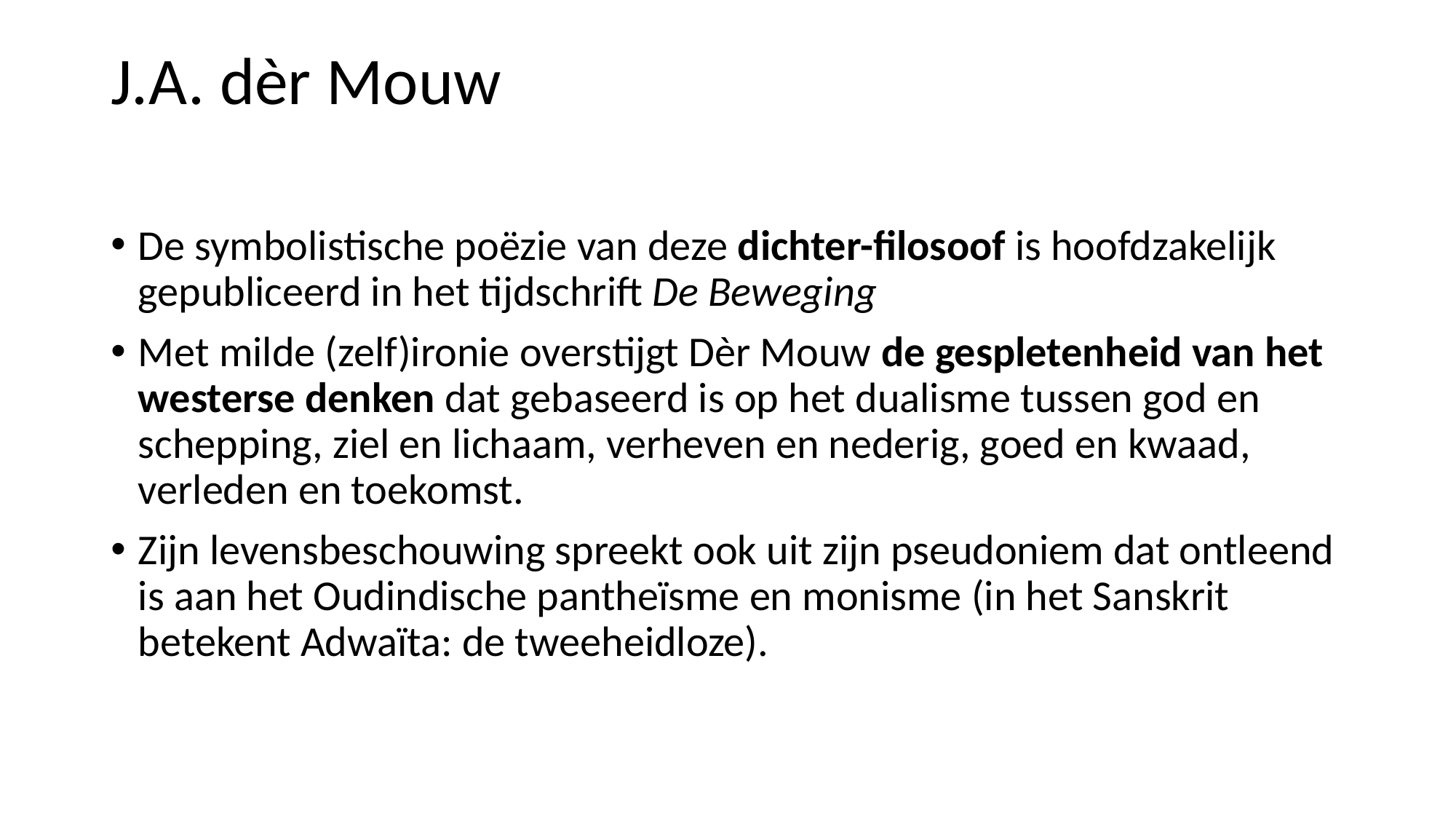

# J.A. dèr Mouw
De symbolistische poëzie van deze dichter-filosoof is hoofdzakelijk gepubliceerd in het tijdschrift De Beweging
Met milde (zelf)ironie overstijgt Dèr Mouw de gespletenheid van het westerse denken dat gebaseerd is op het dualisme tussen god en schepping, ziel en lichaam, verheven en nederig, goed en kwaad, verleden en toekomst.
Zijn levensbeschouwing spreekt ook uit zijn pseudoniem dat ontleend is aan het Oudindische pantheïsme en monisme (in het Sanskrit betekent Adwaïta: de tweeheidloze).